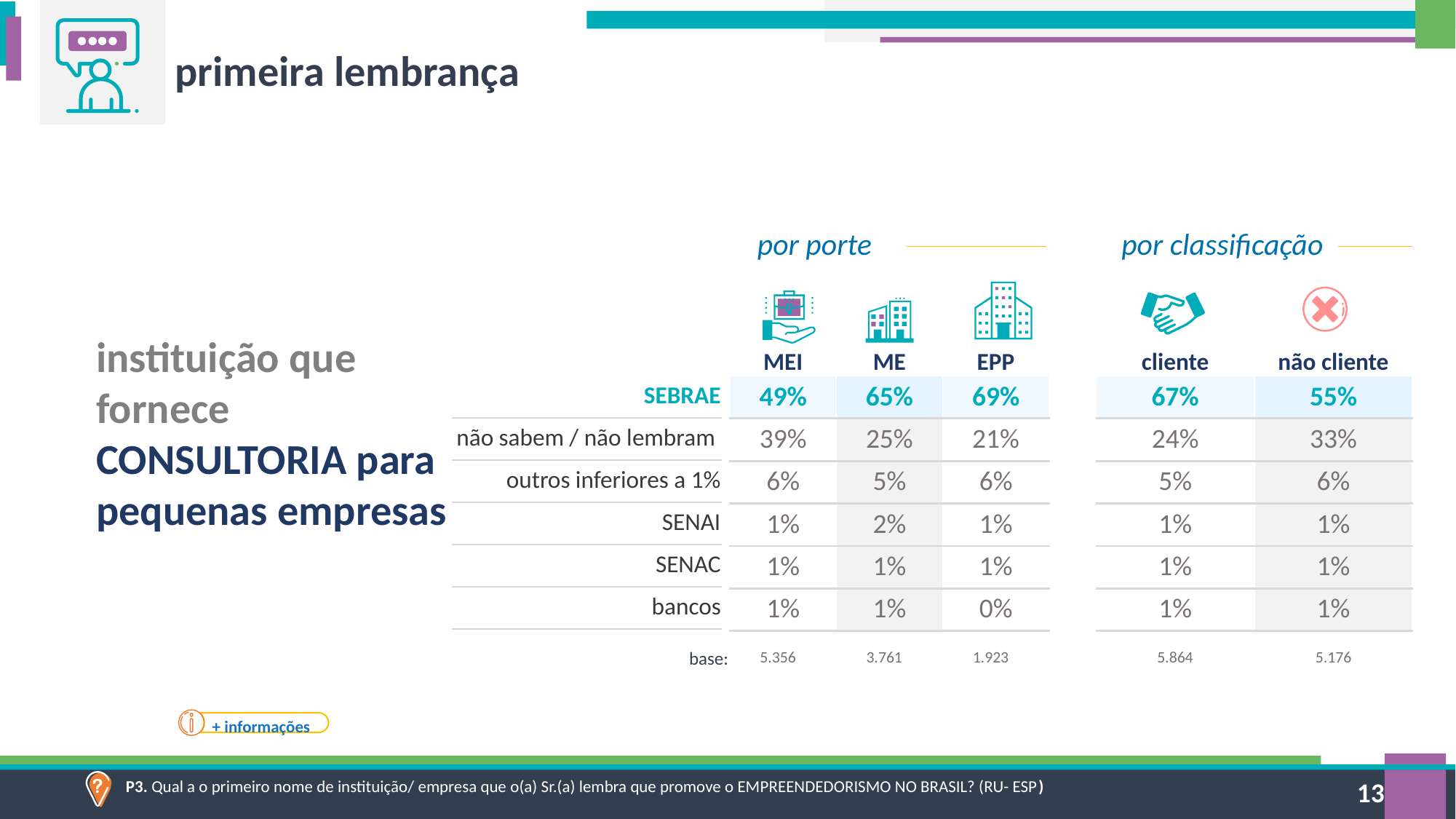

primeira lembrança
por porte
por classificação

instituição que fornece CONSULTORIA para pequenas empresas
| MEI | ME | EPP |
| --- | --- | --- |
| 49% | 65% | 69% |
| 39% | 25% | 21% |
| 6% | 5% | 6% |
| 1% | 2% | 1% |
| 1% | 1% | 1% |
| 1% | 1% | 0% |
| cliente | não cliente |
| --- | --- |
| 67% | 55% |
| 24% | 33% |
| 5% | 6% |
| 1% | 1% |
| 1% | 1% |
| 1% | 1% |
| SEBRAE |
| --- |
| não sabem / não lembram |
| outros inferiores a 1% |
| SENAI |
| SENAC |
| bancos |
| 5.356 | 3.761 | 1.923 |
| --- | --- | --- |
| 5.864 | 5.176 |
| --- | --- |
base:
+ informações

P3. Qual a o primeiro nome de instituição/ empresa que o(a) Sr.(a) lembra que promove o EMPREENDEDORISMO NO BRASIL? (RU- ESP)